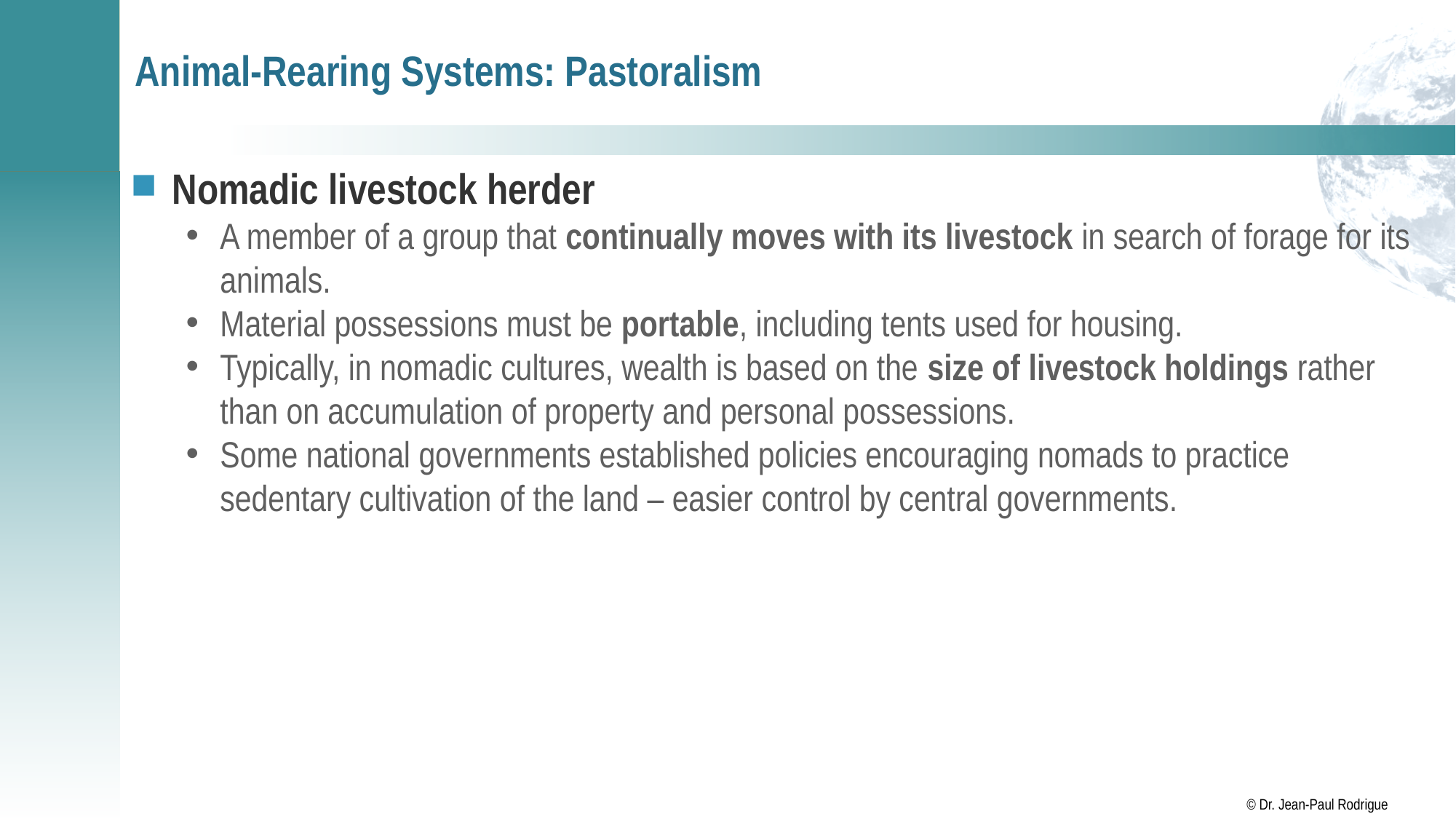

# Animal-Rearing Systems: Pastoralism
Nomadic livestock herder
A member of a group that continually moves with its livestock in search of forage for its animals.
Material possessions must be portable, including tents used for housing.
Typically, in nomadic cultures, wealth is based on the size of livestock holdings rather than on accumulation of property and personal possessions.
Some national governments established policies encouraging nomads to practice sedentary cultivation of the land – easier control by central governments.